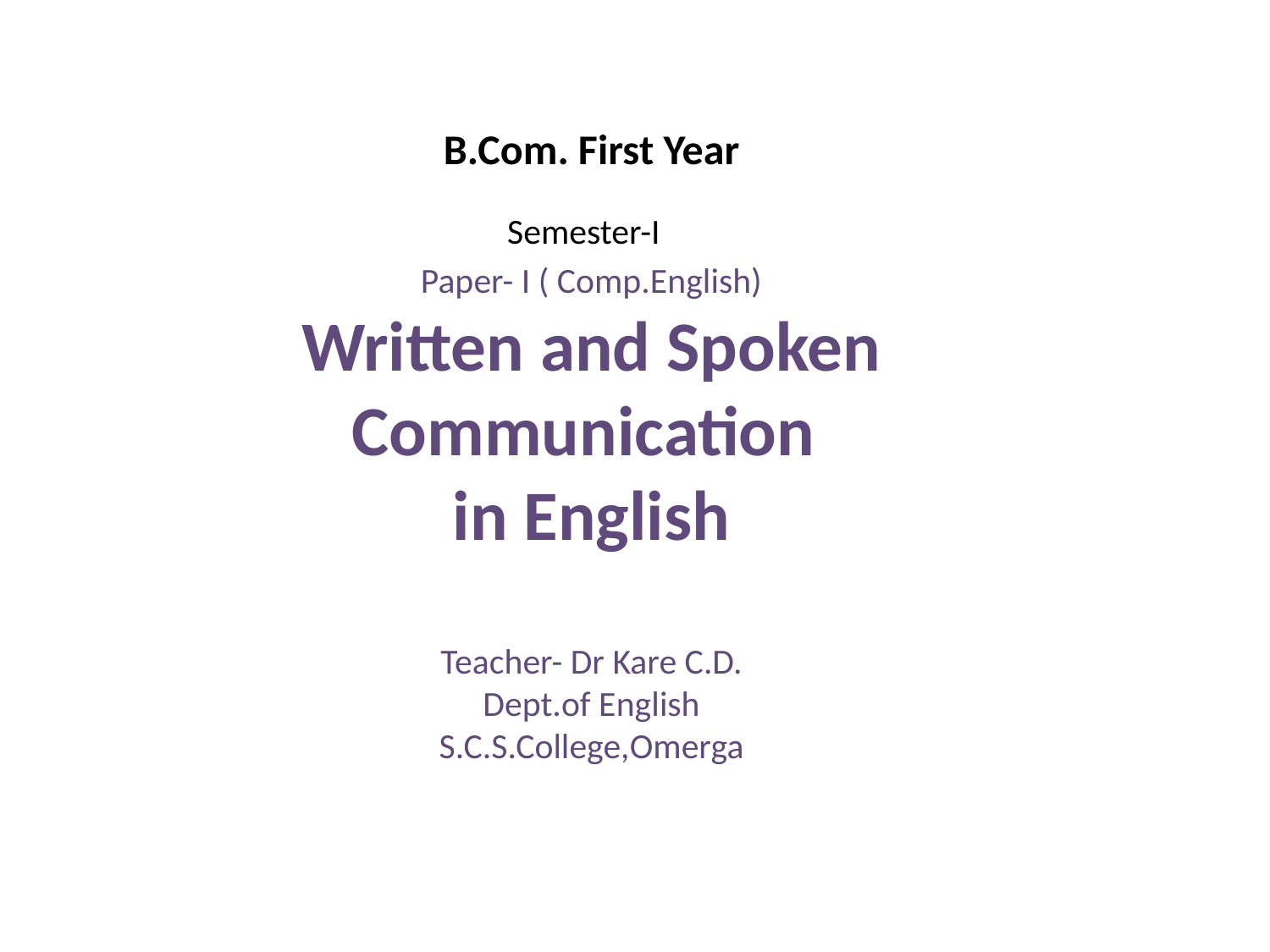

B.Com. First Year
Semester-I
Paper- I ( Comp.English)
 Written and Spoken
Communication
in English

Teacher- Dr Kare C.D.
Dept.of English
S.C.S.College,Omerga